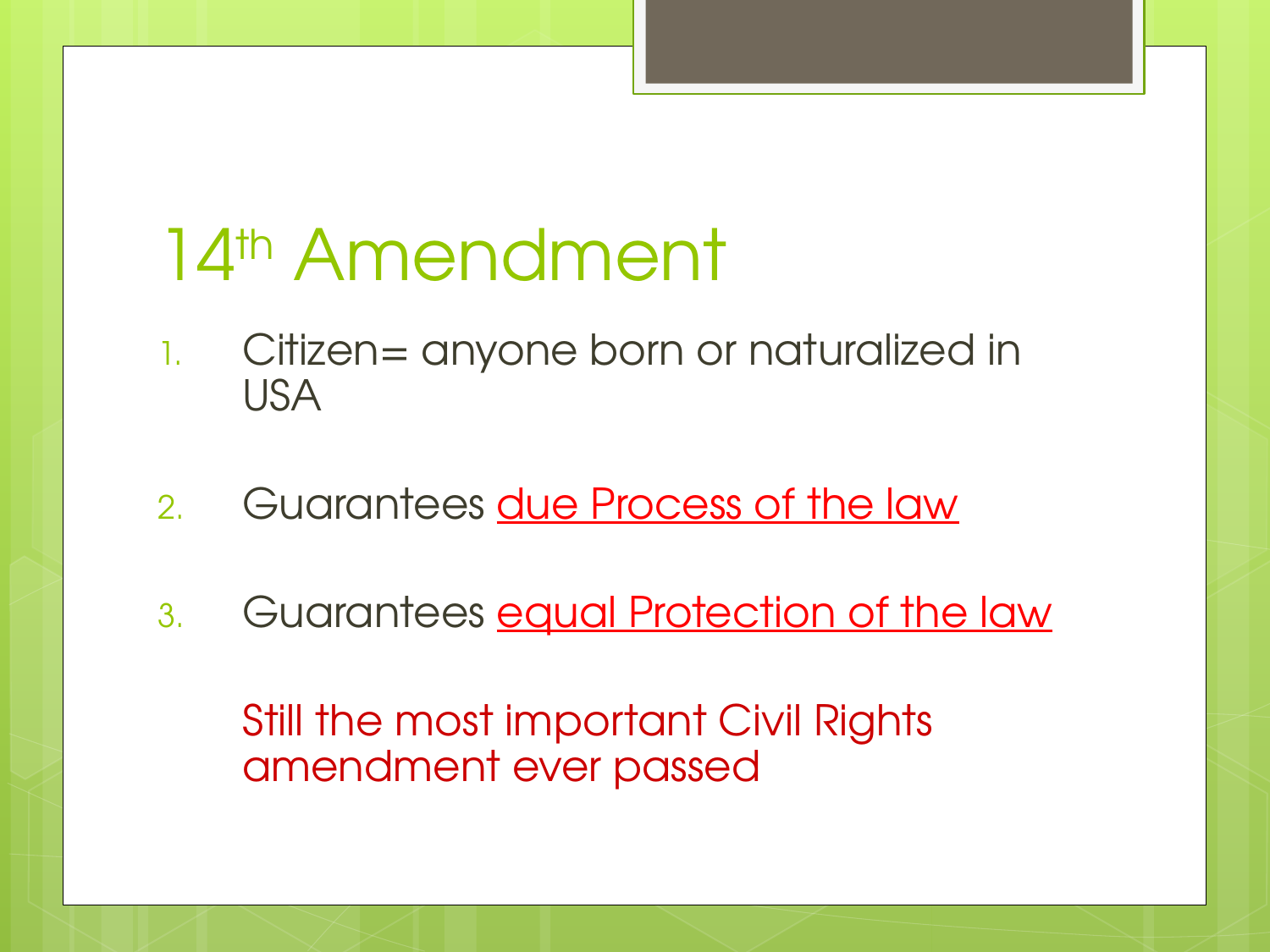

# 14th Amendment
Citizen= anyone born or naturalized in USA

Guarantees due Process of the law

Guarantees equal Protection of the law

	Still the most important Civil Rights amendment ever passed